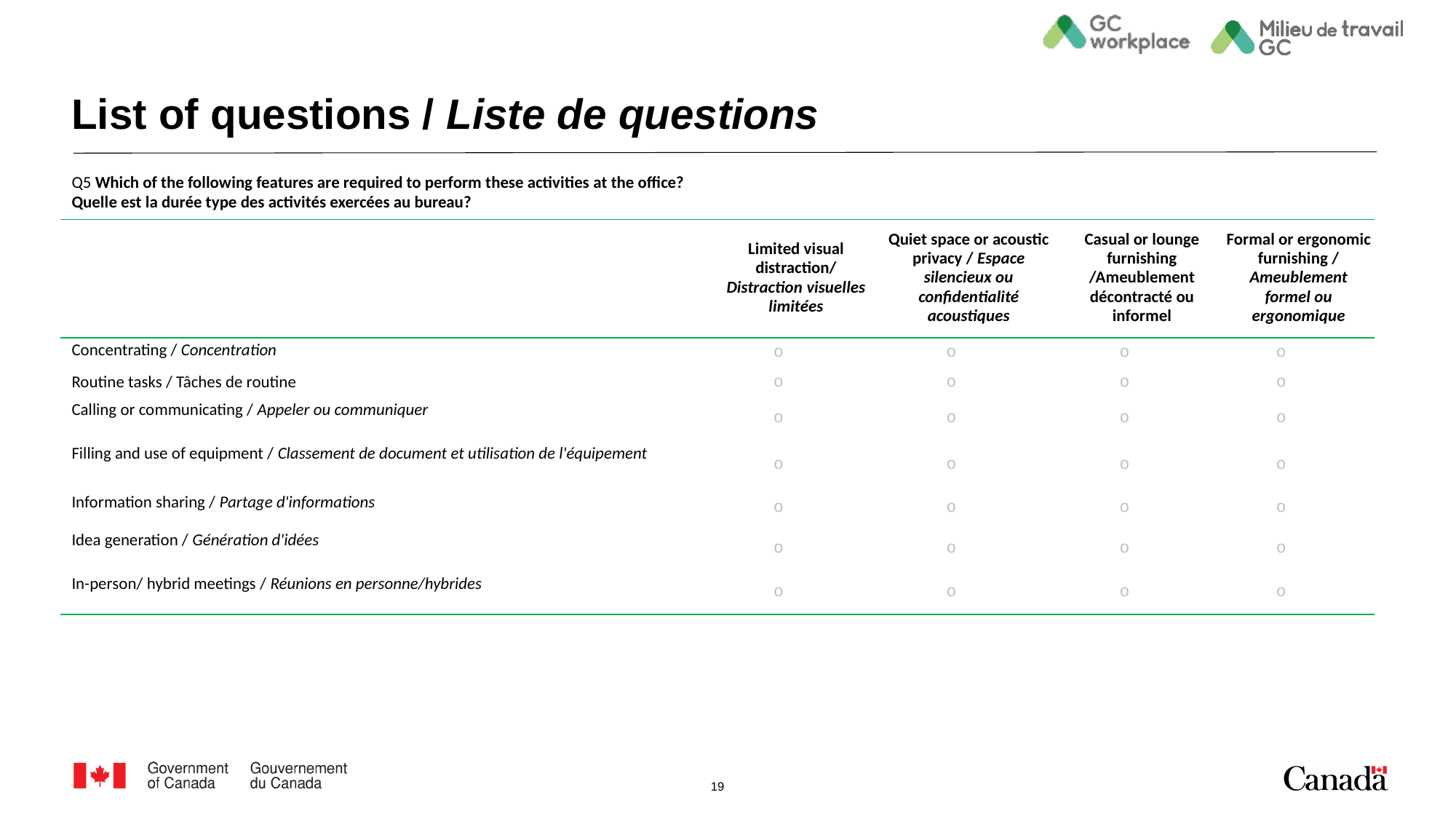

# List of questions / Liste de questions
Q5 Which of the following features are required to perform these activities at the office?
Quelle est la durée type des activités exercées au bureau?

|  | Limited visual distraction/ Distraction visuelles limitées | Quiet space or acoustic privacy / Espace silencieux ou confidentialité acoustiques | Casual or lounge furnishing /Ameublement décontracté ou informel | Formal or ergonomic furnishing / Ameublement formel ou ergonomique |
| --- | --- | --- | --- | --- |
| Concentrating / Concentration |  |  |  |  |
| Routine tasks / Tâches de routine |  |  |  |  |
| Calling or communicating / Appeler ou communiquer |  |  |  |  |
| Filling and use of equipment / Classement de document et utilisation de l'équipement |  |  |  |  |
| Information sharing / Partage d'informations |  |  |  |  |
| Idea generation / Génération d'idées |  |  |  |  |
| In-person/ hybrid meetings / Réunions en personne/hybrides |  |  |  |  |